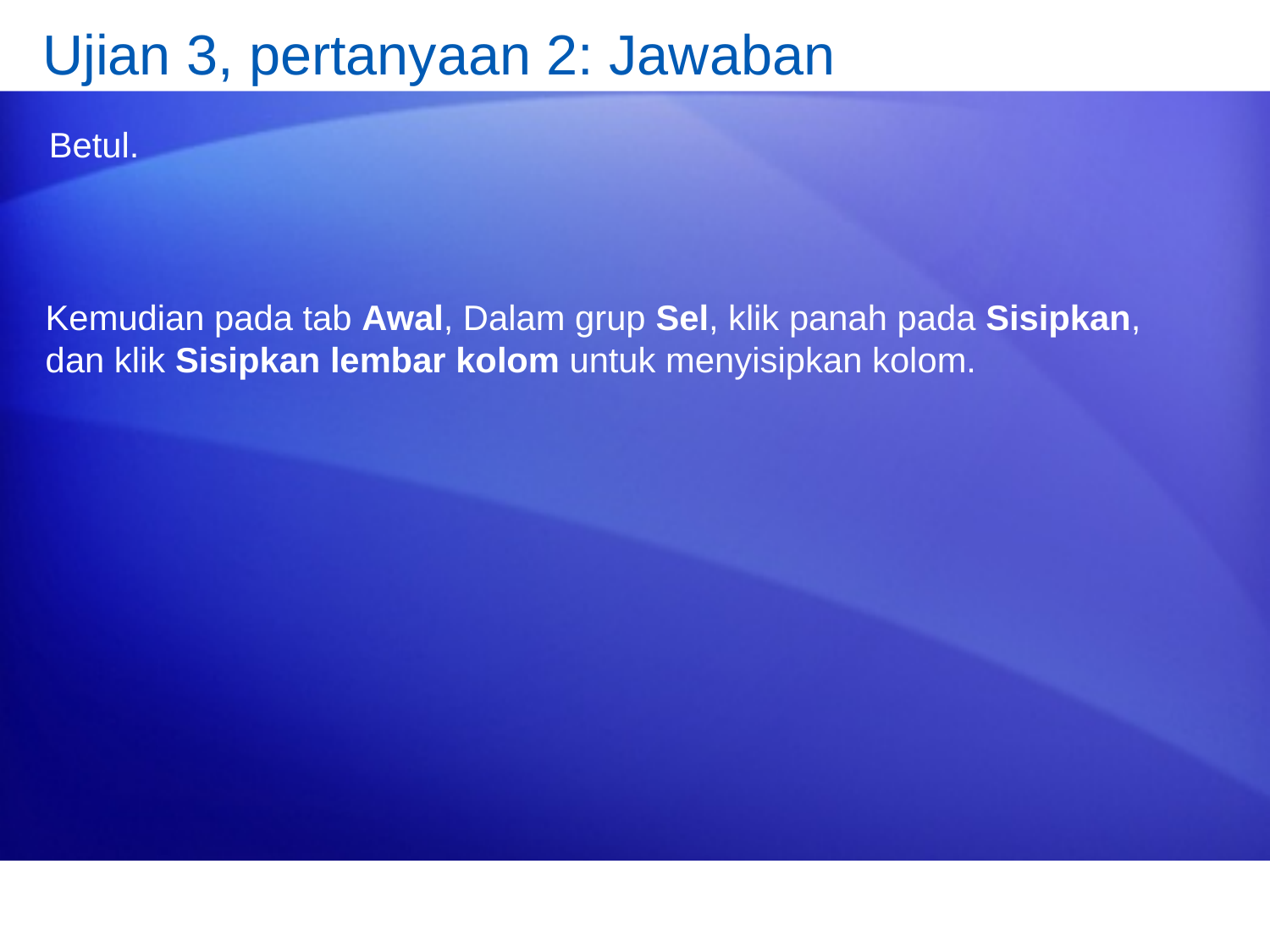

# Ujian 3, pertanyaan 2: Jawaban
Betul.
Kemudian pada tab Awal, Dalam grup Sel, klik panah pada Sisipkan, dan klik Sisipkan lembar kolom untuk menyisipkan kolom.